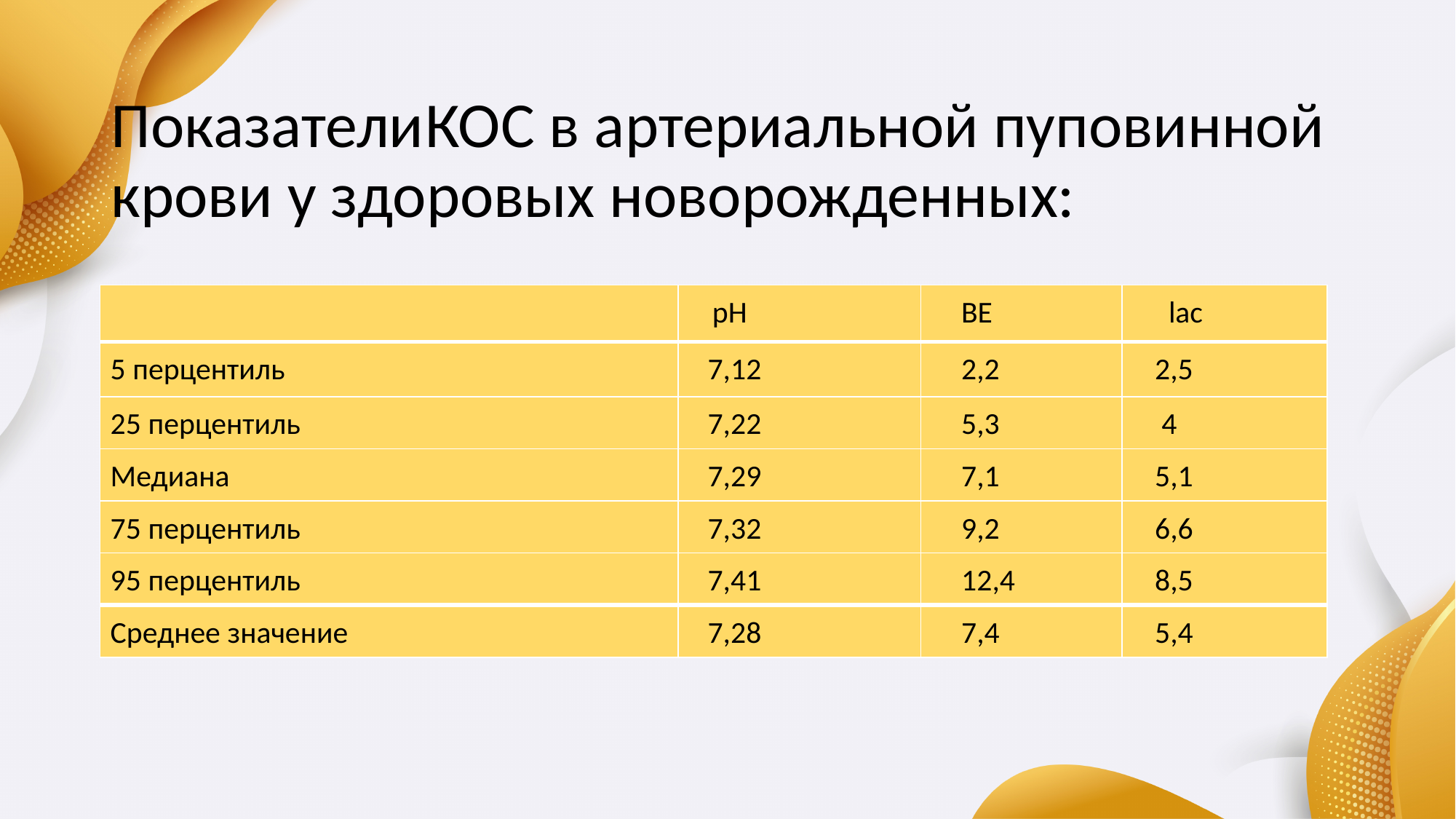

# Показатели	КОС в артериальной пуповинной крови у здоровых новорожденных:
|  | рН | ВЕ | lac |
| --- | --- | --- | --- |
| 5 перцентиль | 7,12 | 2,2 | 2,5 |
| 25 перцентиль | 7,22 | 5,3 | 4 |
| Медиана | 7,29 | 7,1 | 5,1 |
| 75 перцентиль | 7,32 | 9,2 | 6,6 |
| 95 перцентиль | 7,41 | 12,4 | 8,5 |
| Среднее значение | 7,28 | 7,4 | 5,4 |